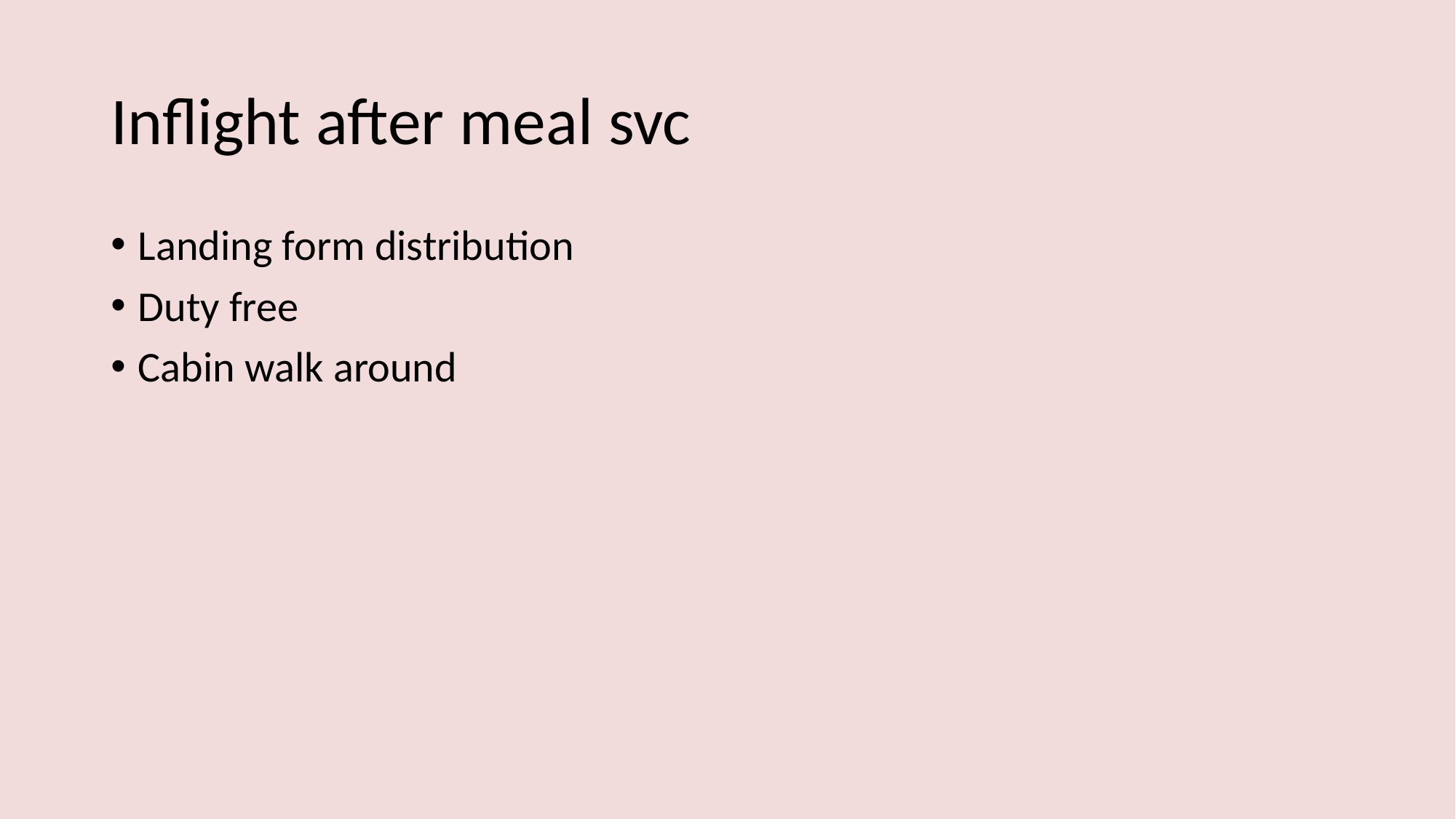

# Inflight after meal svc
Landing form distribution
Duty free
Cabin walk around